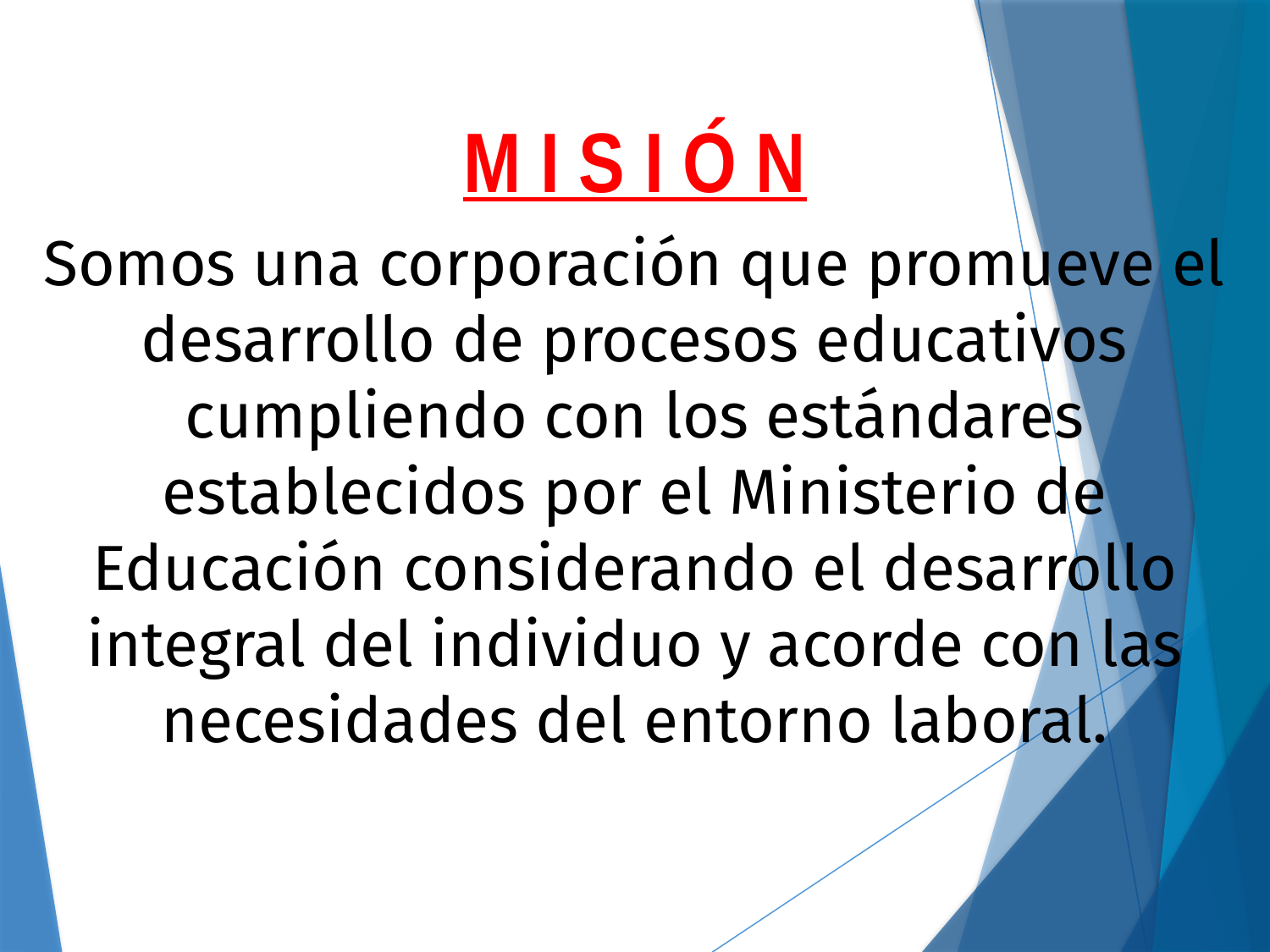

M I S I Ó N
Somos una corporación que promueve el desarrollo de procesos educativos cumpliendo con los estándares establecidos por el Ministerio de Educación considerando el desarrollo integral del individuo y acorde con las necesidades del entorno laboral.